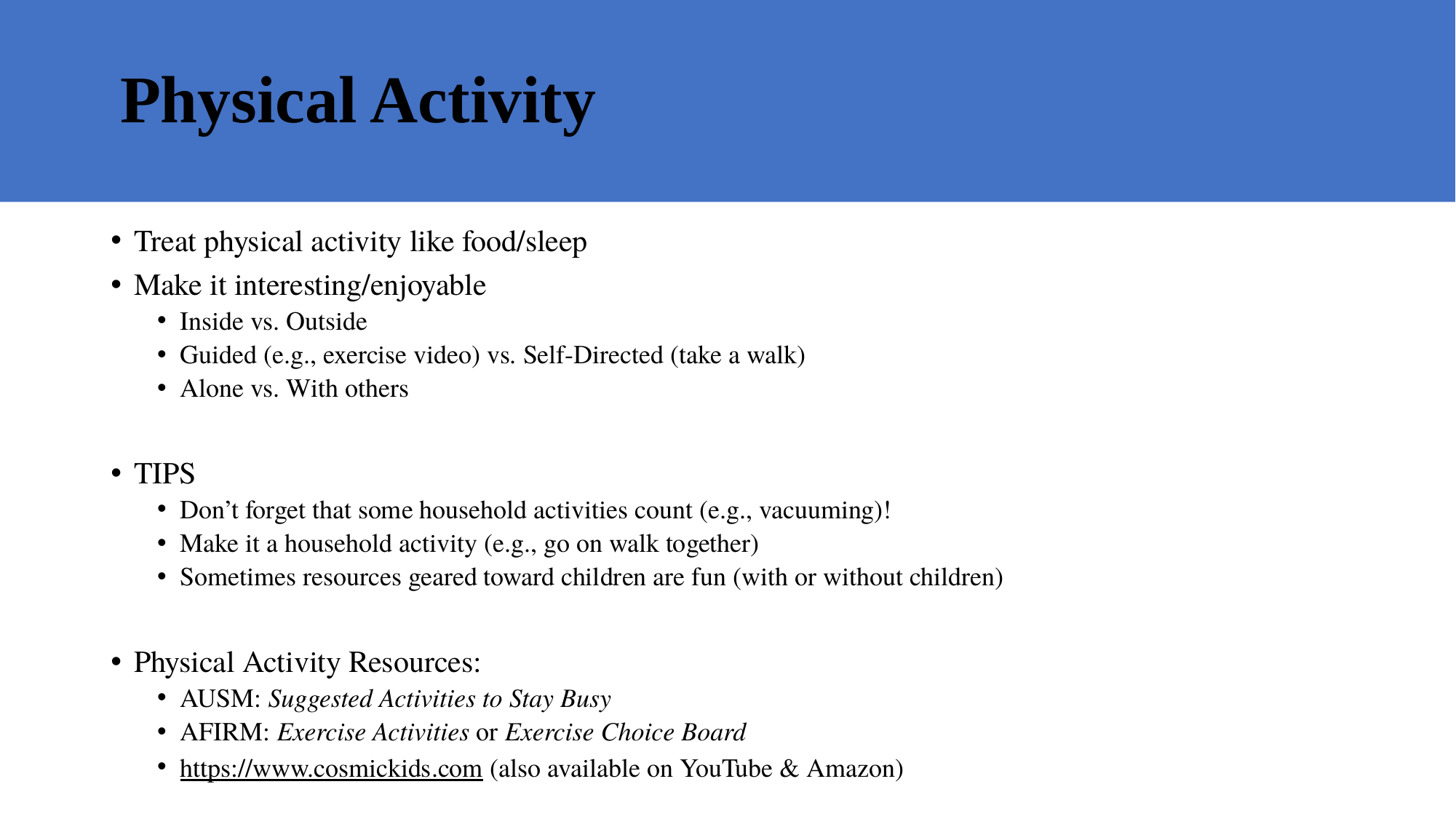

# Physical Activity
Treat physical activity like food/sleep
Make it interesting/enjoyable
Inside vs. Outside
Guided (e.g., exercise video) vs. Self-Directed (take a walk)
Alone vs. With others

TIPS
Don’t forget that some household activities count (e.g., vacuuming)!
Make it a household activity (e.g., go on walk together)
Sometimes resources geared toward children are fun (with or without children)

Physical Activity Resources:
AUSM: Suggested Activities to Stay Busy
AFIRM: Exercise Activities or Exercise Choice Board
https://www.cosmickids.com (also available on YouTube & Amazon)